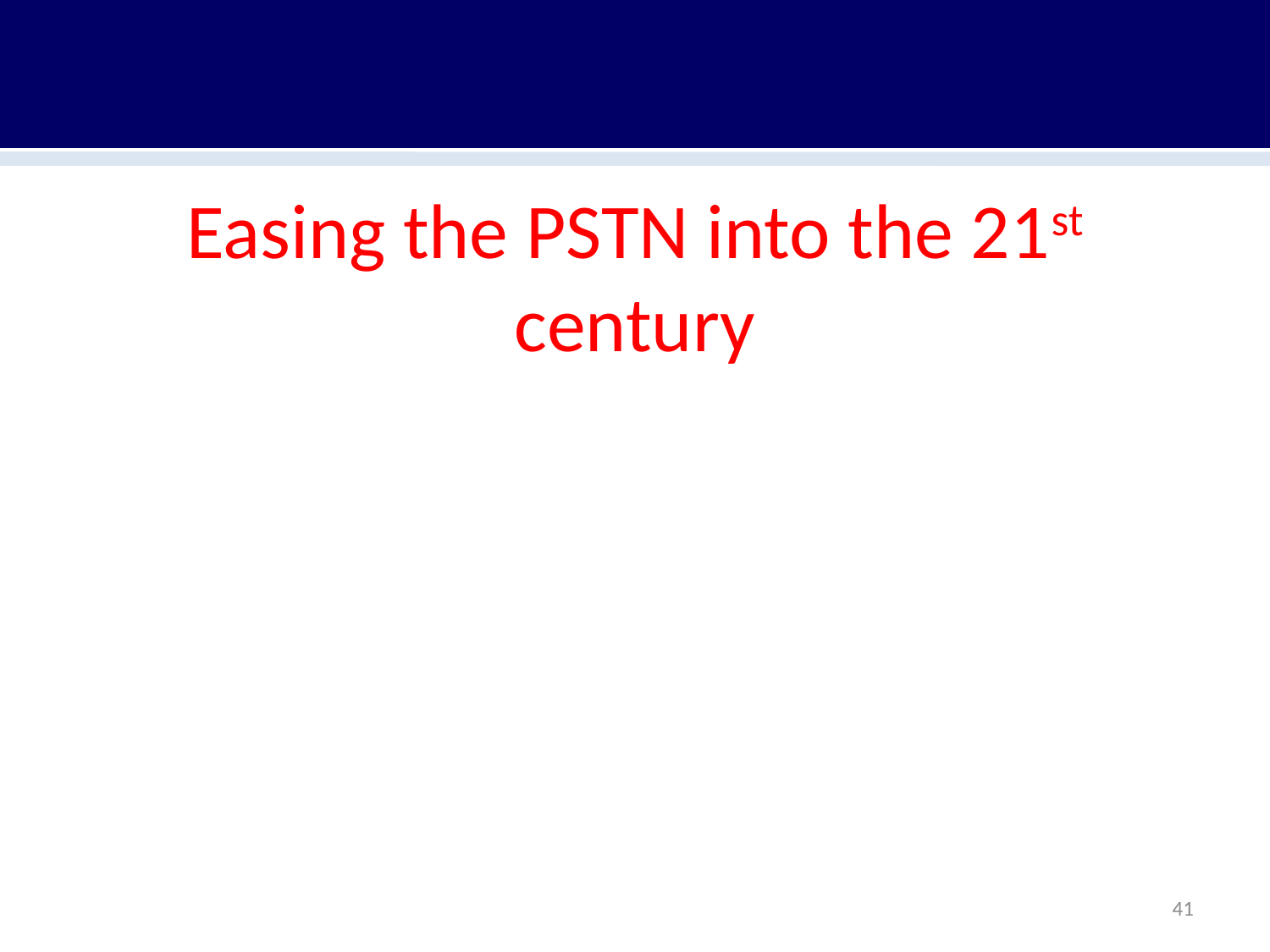

# Easing the PSTN into the 21st century

Henning Schulzrinne

41